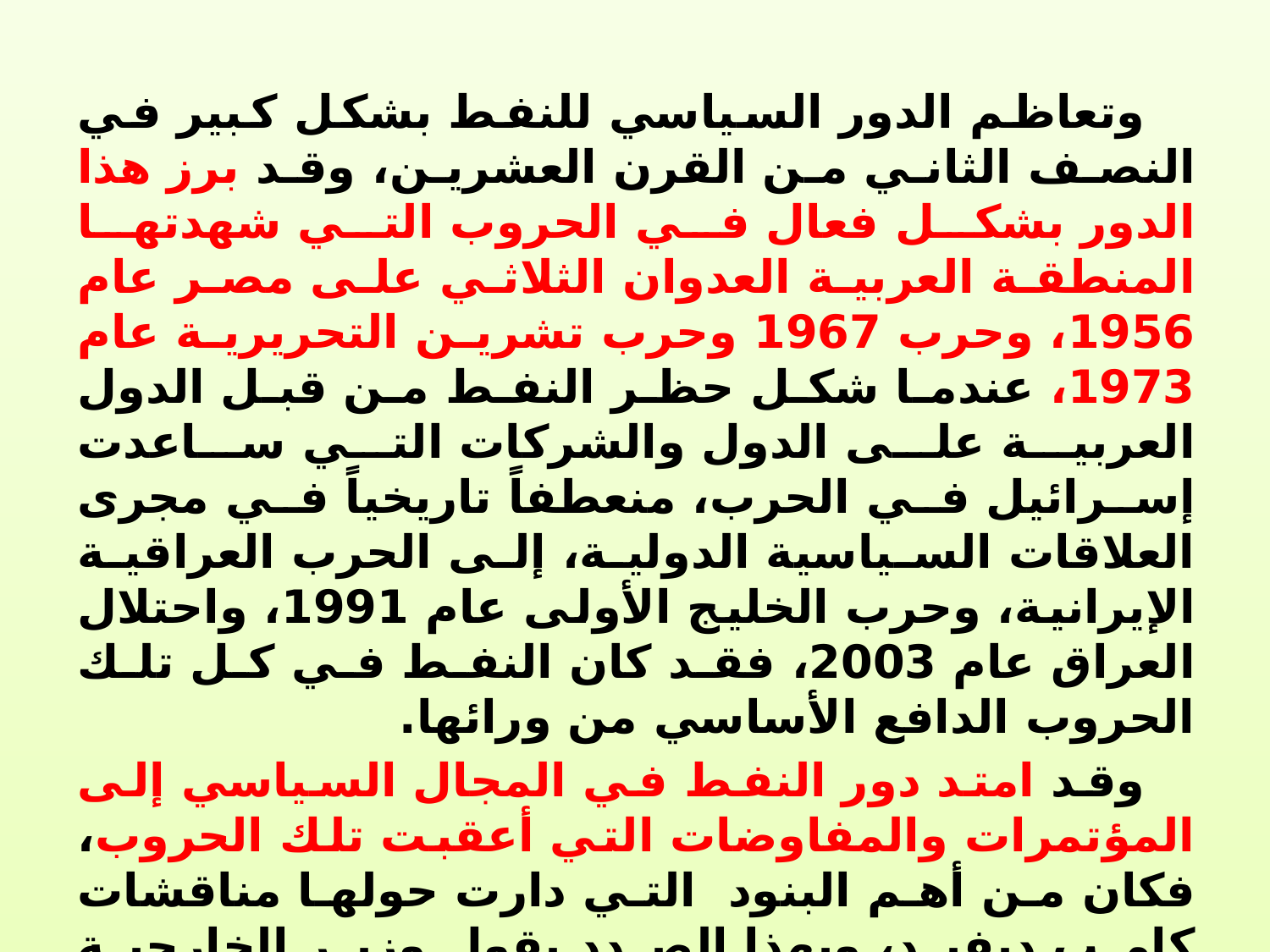

وتعاظم الدور السياسي للنفط بشكل كبير في النصف الثاني من القرن العشرين، وقد برز هذا الدور بشكل فعال في الحروب التي شهدتها المنطقة العربية العدوان الثلاثي على مصر عام 1956، وحرب 1967 وحرب تشرين التحريرية عام 1973، عندما شكل حظر النفط من قبل الدول العربية على الدول والشركات التي ساعدت إسرائيل في الحرب، منعطفاً تاريخياً في مجرى العلاقات السياسية الدولية، إلى الحرب العراقية الإيرانية، وحرب الخليج الأولى عام 1991، واحتلال العراق عام 2003، فقد كان النفط في كل تلك الحروب الدافع الأساسي من ورائها.
وقد امتد دور النفط في المجال السياسي إلى المؤتمرات والمفاوضات التي أعقبت تلك الحروب، فكان من أهم البنود  التي دارت حولها مناقشات كامب ديفيد، وبهذا الصدد يقول وزير الخارجية السابق هنري كيسنجر للرئيس المصري أنور السادات أثناء المباحثات بعد حرب تشرين لإيجاد حل سلمي بين العرب والكيان الصهيوني " سيادة الرئيس إني لا استطيع أن أفكر في سياسة مشتركة بعيدة المدى مهما بدت مغرية لنا بينما سيف الحظر البترولي فوق رؤوسنا".